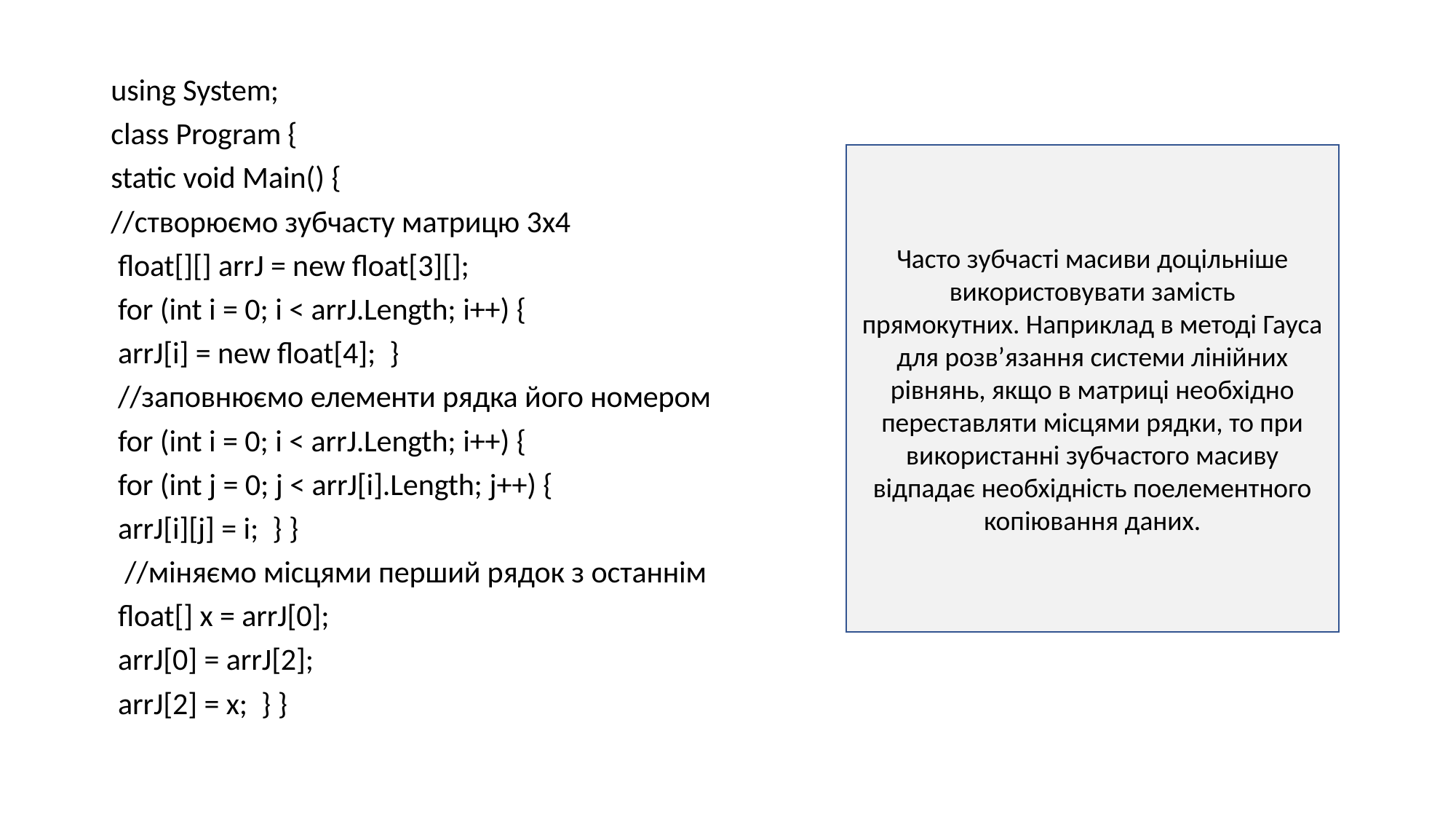

using System;
class Program {
static void Main() {
//створюємо зубчасту матрицю 3х4
 float[][] arrJ = new float[3][];
 for (int i = 0; i < arrJ.Length; i++) {
 arrJ[i] = new float[4];  }
 //заповнюємо елементи рядка його номером
 for (int i = 0; i < arrJ.Length; i++) {
 for (int j = 0; j < arrJ[i].Length; j++) {
 arrJ[i][j] = i;  } }
  //міняємо місцями перший рядок з останнім
 float[] x = arrJ[0];
 arrJ[0] = arrJ[2];
 arrJ[2] = x;  } }
Часто зубчасті масиви доцільніше використовувати замість
прямокутних. Наприклад в методі Гауса для розв’язання системи лінійних
рівнянь, якщо в матриці необхідно переставляти місцями рядки, то при
використанні зубчастого масиву відпадає необхідність поелементного
копіювання даних.